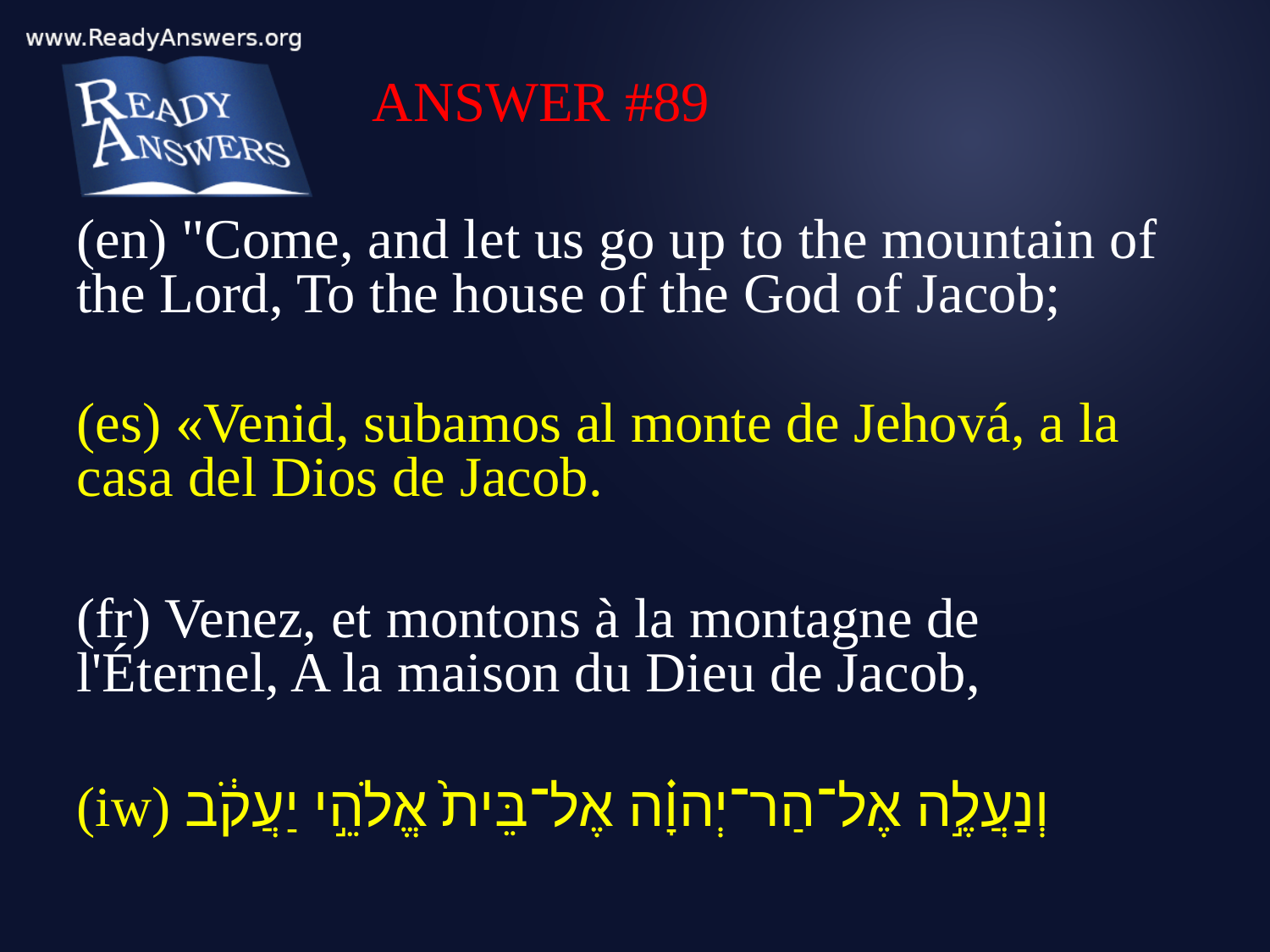

ANSWER #89
(en) "Come, and let us go up to the mountain of the Lord, To the house of the God of Jacob;
(es) «Venid, subamos al monte de Jehová, a la casa del Dios de Jacob.
(fr) Venez, et montons à la montagne de l'Éternel, A la maison du Dieu de Jacob,
(iw) וְנַעֲלֶ֣ה אֶל־הַר־יְהוָ֗ה אֶל־בֵּית֙ אֱלֹהֵ֣י יַעֲקֹ֔ב